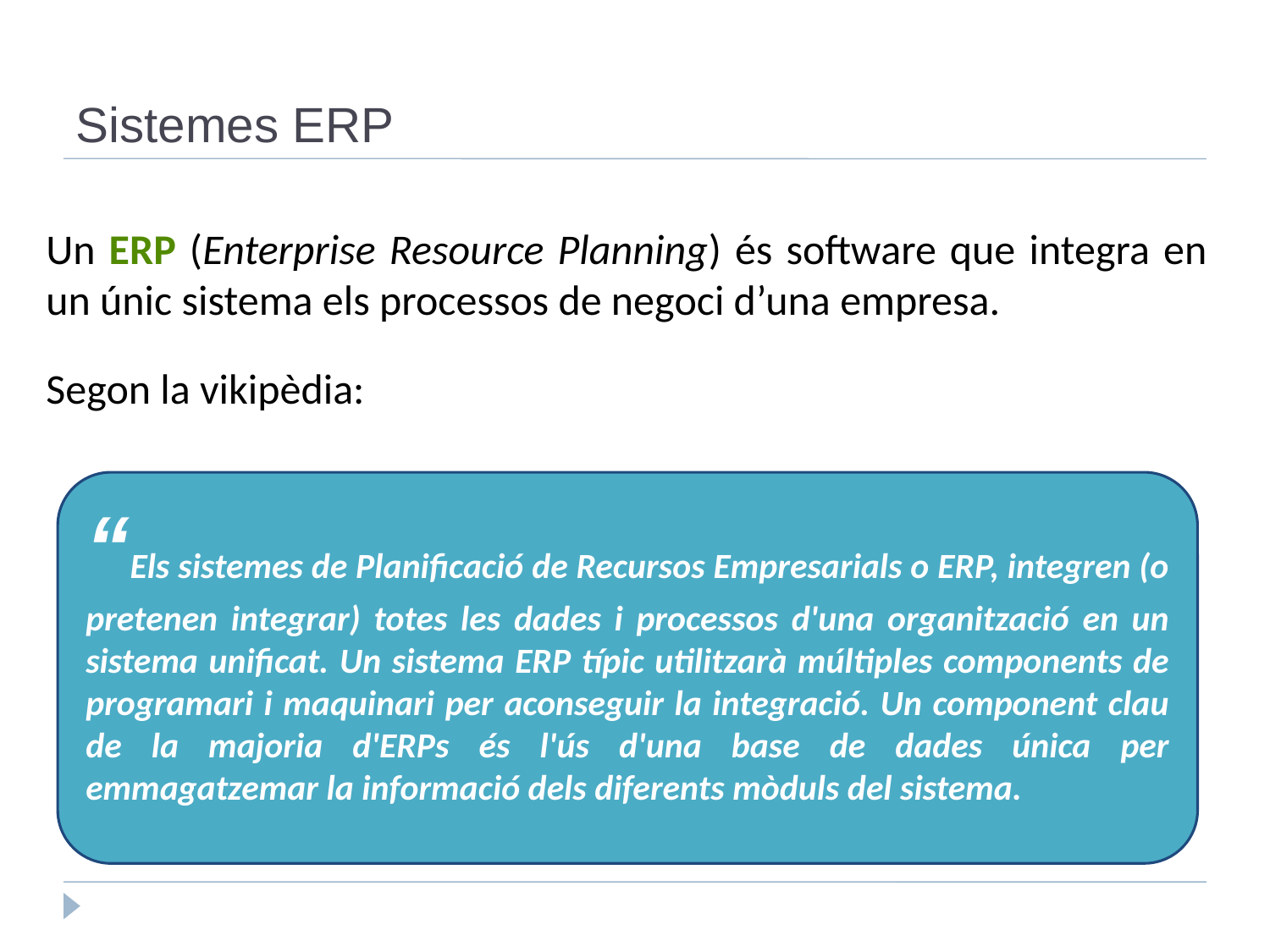

Sistemes ERP
Un ERP (Enterprise Resource Planning) és software que integra en un únic sistema els processos de negoci d’una empresa.

Segon la vikipèdia:

CRM
“Els sistemes de Planificació de Recursos Empresarials o ERP, integren (o pretenen integrar) totes les dades i processos d'una organització en un sistema unificat. Un sistema ERP típic utilitzarà múltiples components de programari i maquinari per aconseguir la integració. Un component clau de la majoria d'ERPs és l'ús d'una base de dades única per emmagatzemar la informació dels diferents mòduls del sistema.